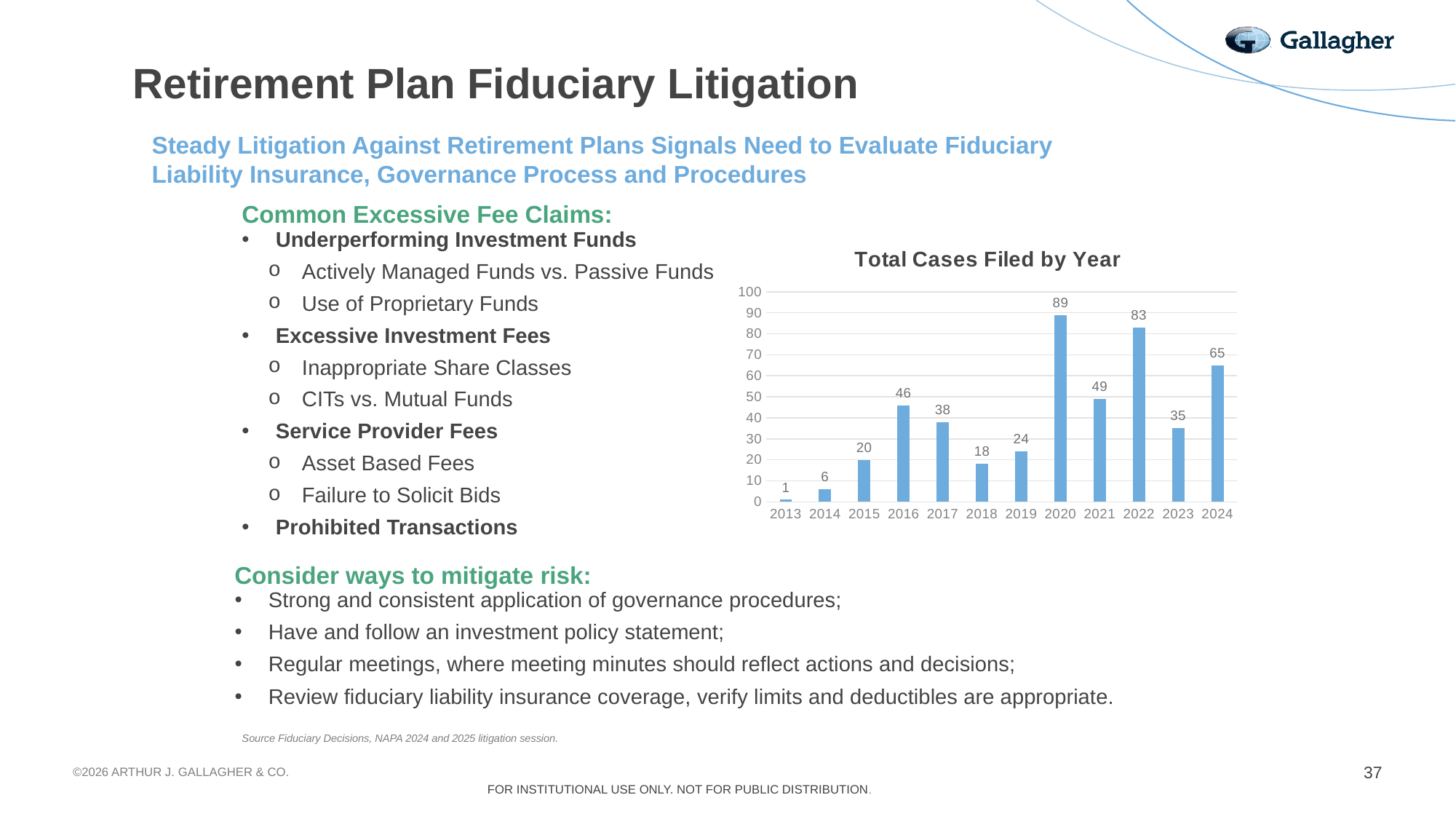

# Retirement Plan Fiduciary Litigation
Steady Litigation Against Retirement Plans Signals Need to Evaluate Fiduciary Liability Insurance, Governance Process and Procedures

Common Excessive Fee Claims:
Underperforming Investment Funds
Actively Managed Funds vs. Passive Funds
Use of Proprietary Funds
Excessive Investment Fees
Inappropriate Share Classes
CITs vs. Mutual Funds
Service Provider Fees
Asset Based Fees
Failure to Solicit Bids
Prohibited Transactions

### Chart: Total Cases Filed by Year

| Category |  |
|---|---|
| 2013 | 1.0 |
| 2014 | 6.0 |
| 2015 | 20.0 |
| 2016 | 46.0 |
| 2017 | 38.0 |
| 2018 | 18.0 |
| 2019 | 24.0 |
| 2020 | 89.0 |
| 2021 | 49.0 |
| 2022 | 83.0 |
| 2023 | 35.0 |
| 2024 | 65.0 |
Consider ways to mitigate risk:
Strong and consistent application of governance procedures;
Have and follow an investment policy statement;
Regular meetings, where meeting minutes should reflect actions and decisions;
Review fiduciary liability insurance coverage, verify limits and deductibles are appropriate.
Source Fiduciary Decisions, NAPA 2024 and 2025 litigation session.
37
©2026 ARTHUR J. GALLAGHER & CO.
FOR INSTITUTIONAL USE ONLY. NOT FOR PUBLIC DISTRIBUTION.